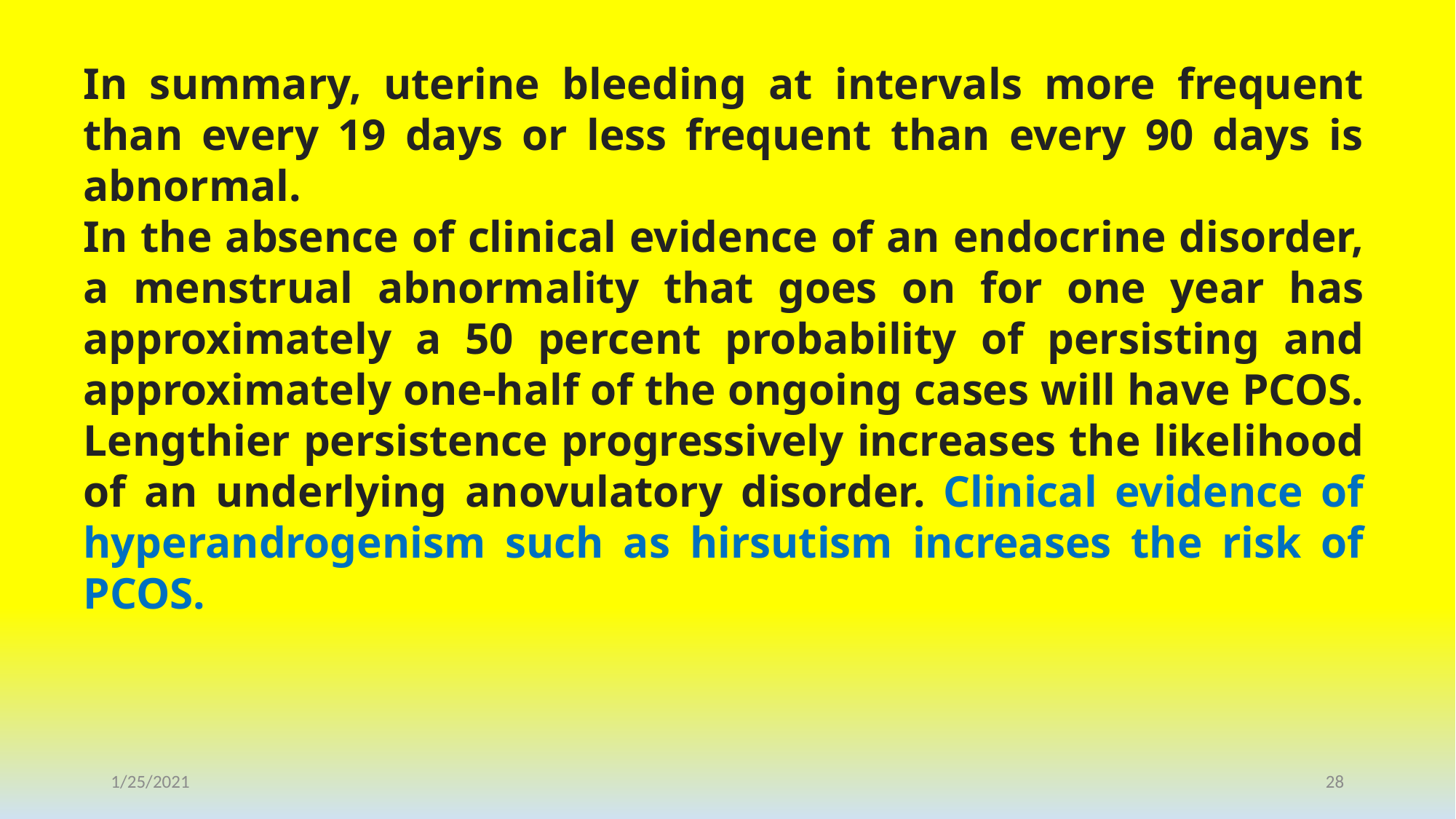

In summary, uterine bleeding at intervals more frequent than every 19 days or less frequent than every 90 days is abnormal.
In the absence of clinical evidence of an endocrine disorder, a menstrual abnormality that goes on for one year has approximately a 50 percent probability of persisting and approximately one-half of the ongoing cases will have PCOS. Lengthier persistence progressively increases the likelihood of an underlying anovulatory disorder. Clinical evidence of hyperandrogenism such as hirsutism increases the risk of PCOS.
1/25/2021
28